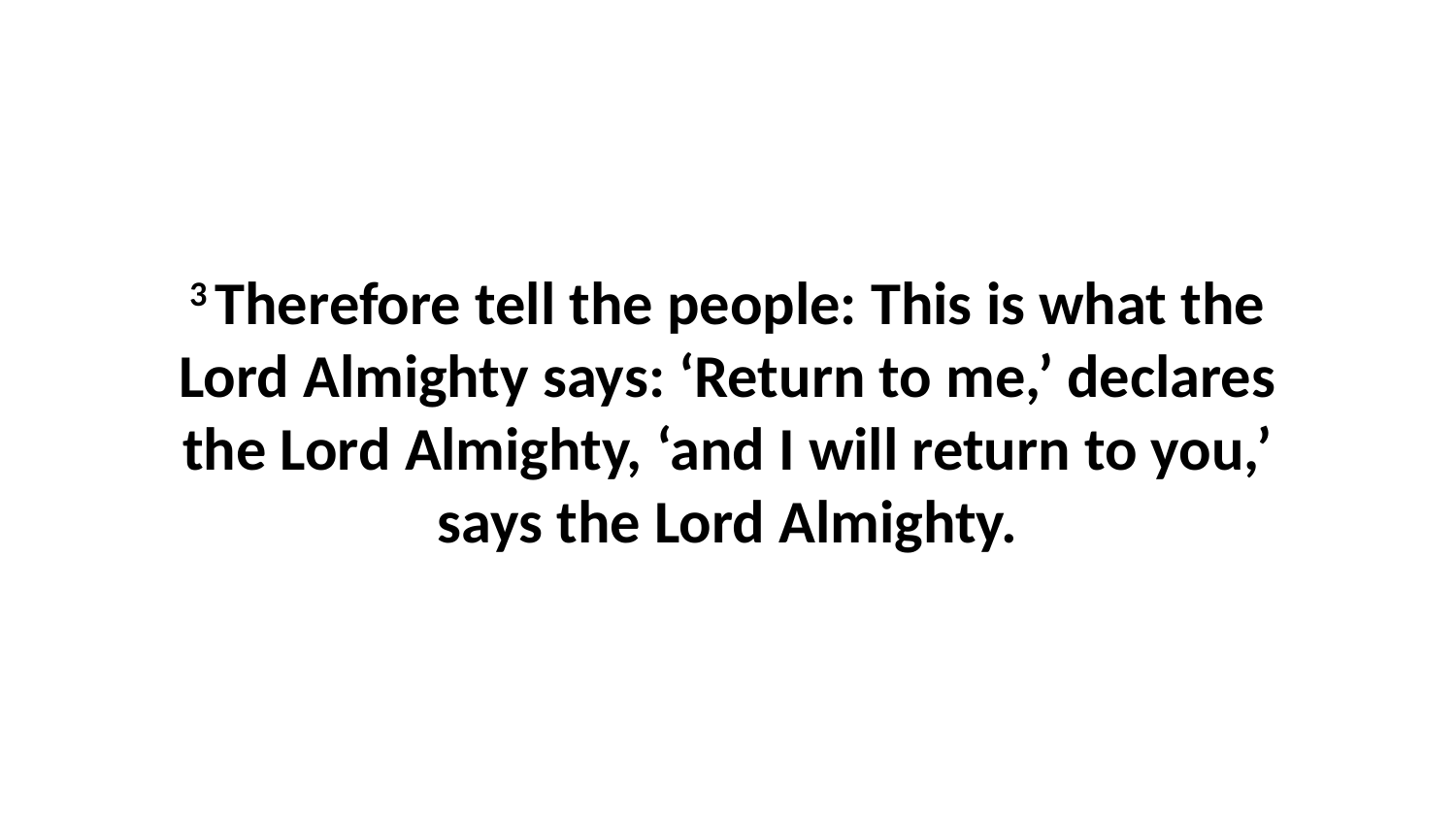

3 Therefore tell the people: This is what the Lord Almighty says: ‘Return to me,’ declares the Lord Almighty, ‘and I will return to you,’ says the Lord Almighty.